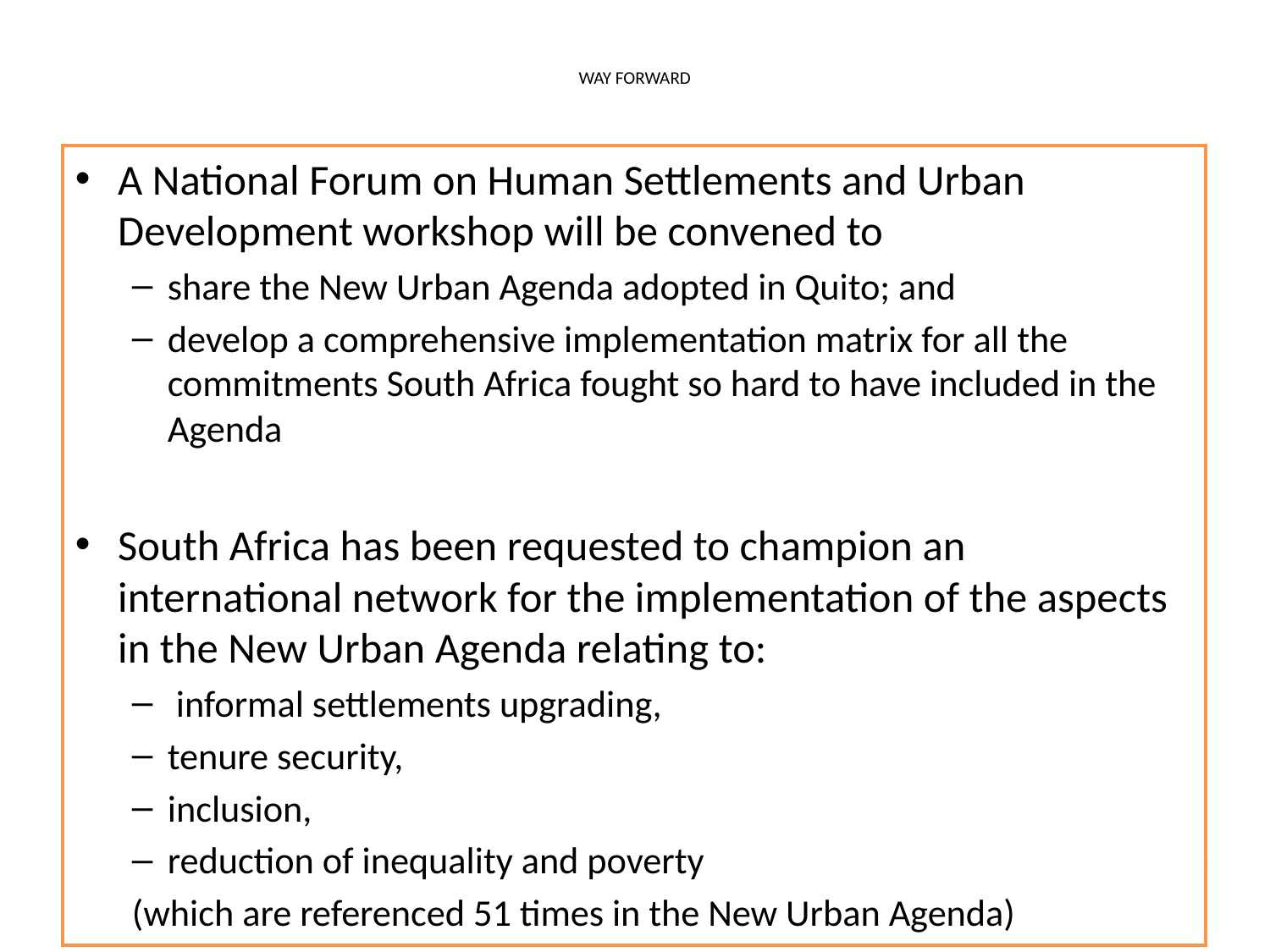

# WAY FORWARD
A National Forum on Human Settlements and Urban Development workshop will be convened to
share the New Urban Agenda adopted in Quito; and
develop a comprehensive implementation matrix for all the commitments South Africa fought so hard to have included in the Agenda

South Africa has been requested to champion an international network for the implementation of the aspects in the New Urban Agenda relating to:
 informal settlements upgrading,
tenure security,
inclusion,
reduction of inequality and poverty
(which are referenced 51 times in the New Urban Agenda)